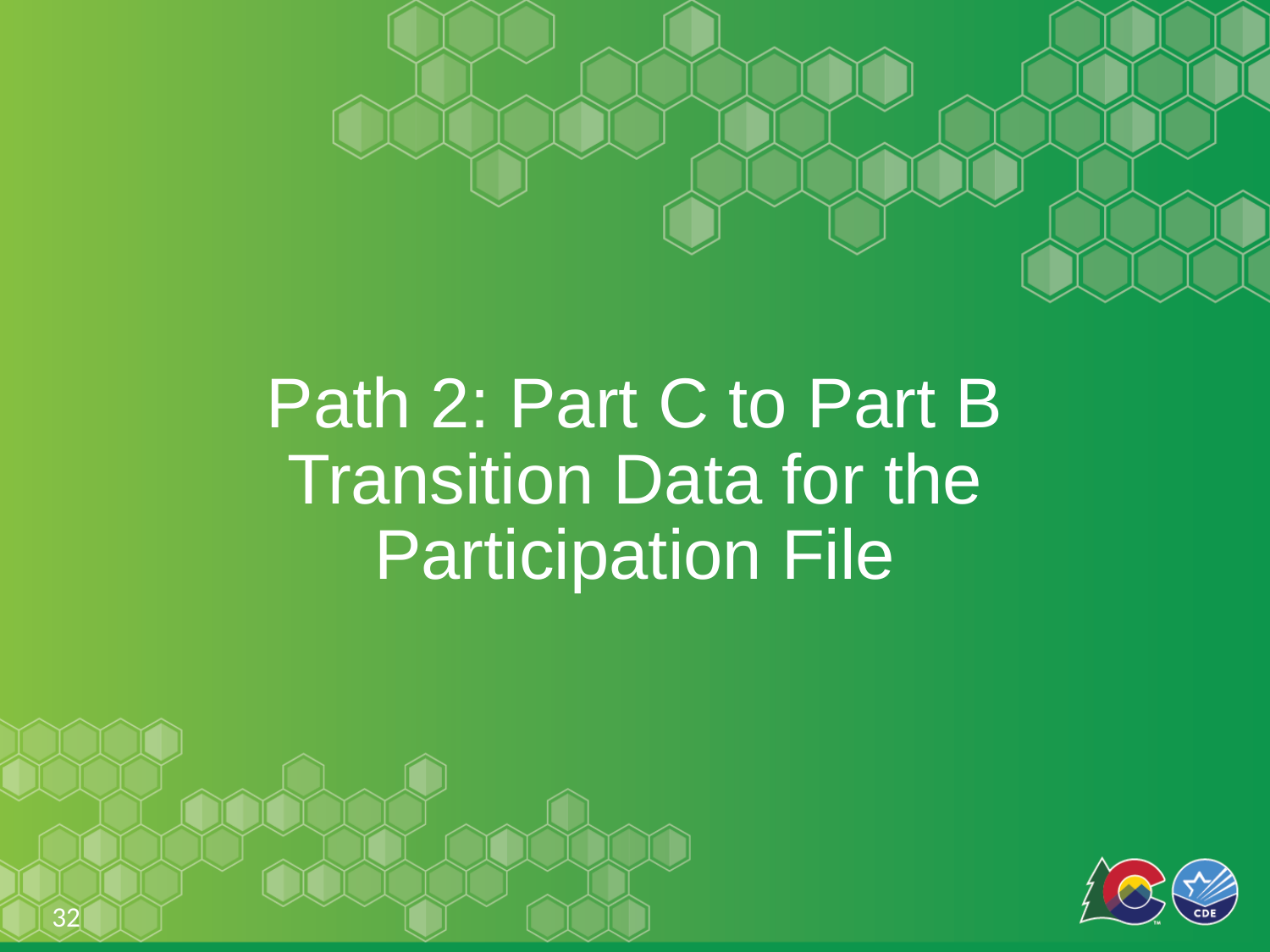

# Path 2: Part C to Part B Transition Data for the Participation File
32